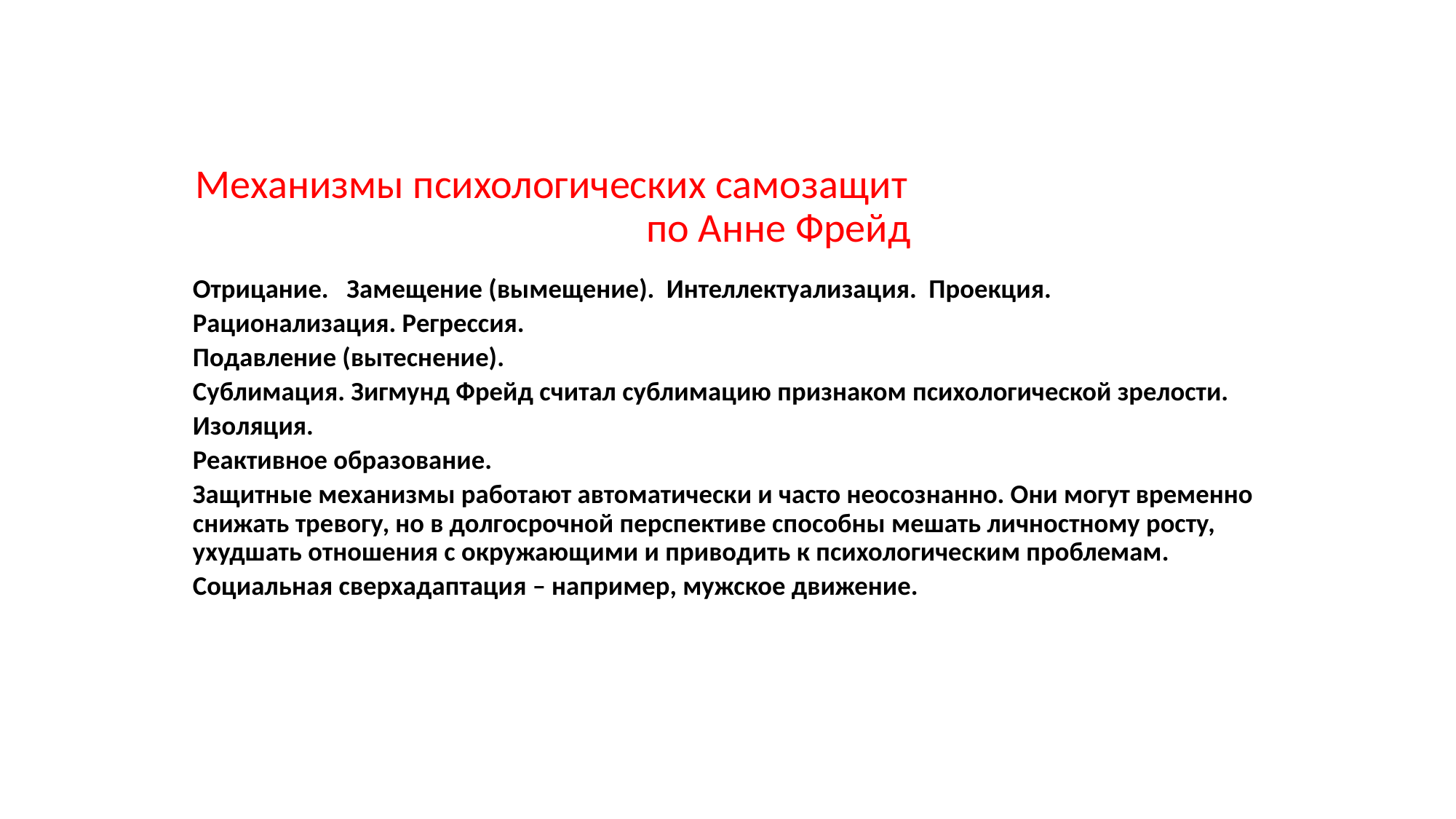

# Механизмы психологических самозащит                                                  по Анне Фрейд
Отрицание.   Замещение (вымещение).  Интеллектуализация.  Проекция.
Рационализация. Регрессия.
Подавление (вытеснение).
Сублимация. Зигмунд Фрейд считал сублимацию признаком психологической зрелости.
Изоляция.
Реактивное образование.
Защитные механизмы работают автоматически и часто неосознанно. Они могут временно снижать тревогу, но в долгосрочной перспективе способны мешать личностному росту, ухудшать отношения с окружающими и приводить к психологическим проблемам.
Социальная сверхадаптация – например, мужское движение.